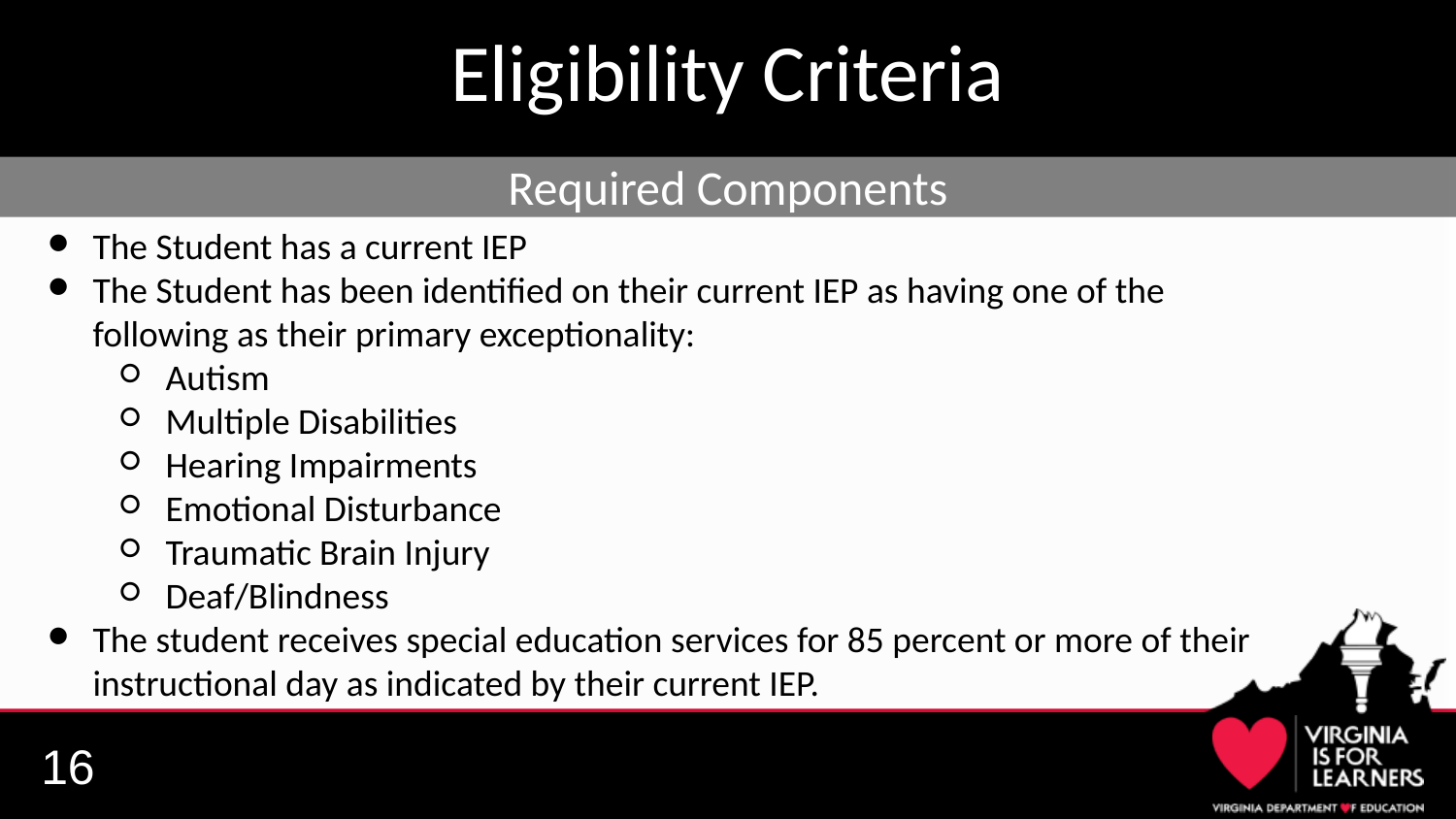

# Eligibility Criteria
Required Components
The Student has a current IEP
The Student has been identified on their current IEP as having one of the following as their primary exceptionality:
Autism
Multiple Disabilities
Hearing Impairments
Emotional Disturbance
Traumatic Brain Injury
Deaf/Blindness
The student receives special education services for 85 percent or more of their instructional day as indicated by their current IEP.